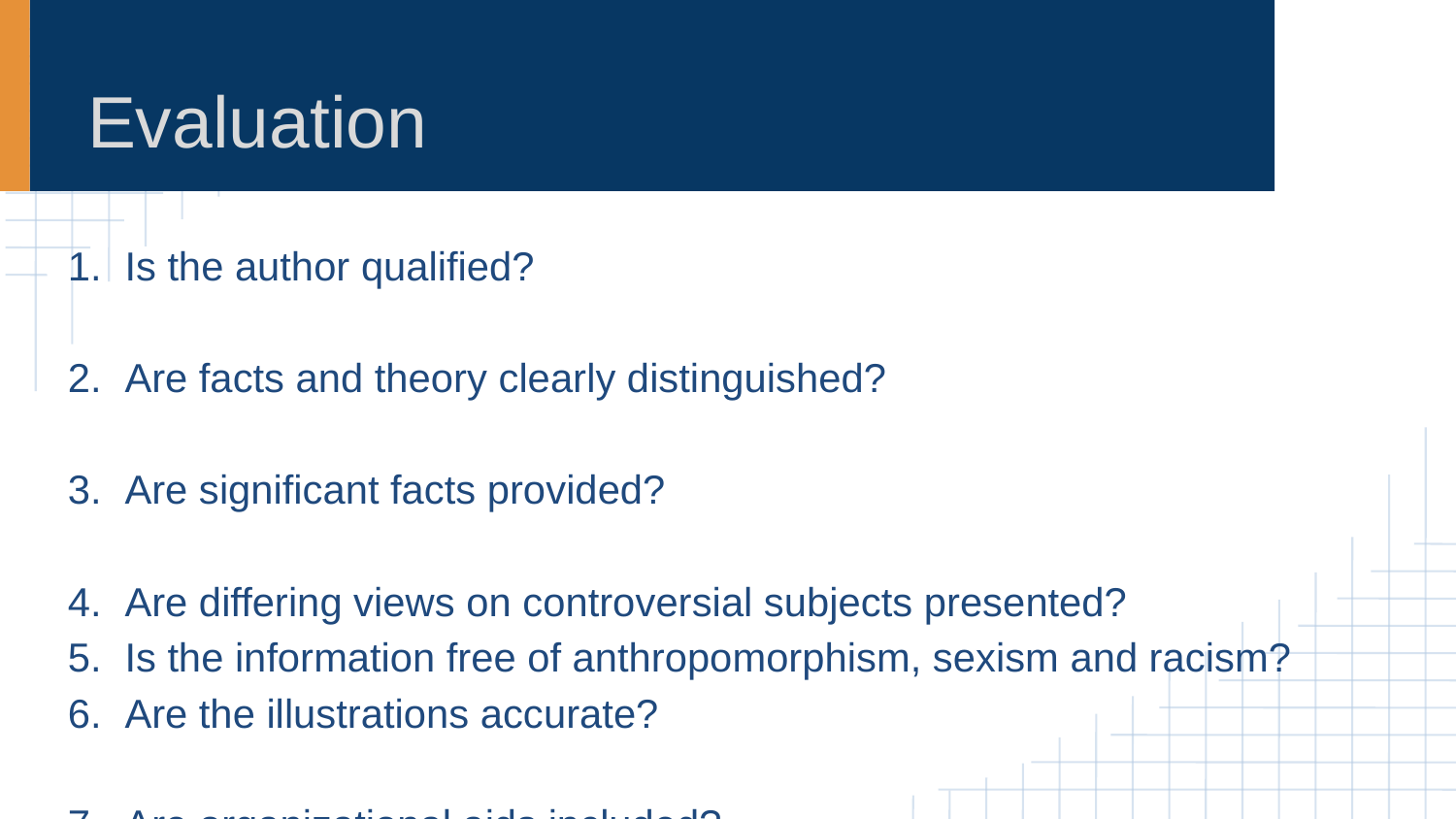

# Evaluation
Is the author qualified?
Are facts and theory clearly distinguished?
Are significant facts provided?
Are differing views on controversial subjects presented?
Is the information free of anthropomorphism, sexism and racism?
Are the illustrations accurate?
Are organizational aids included?

Your book?